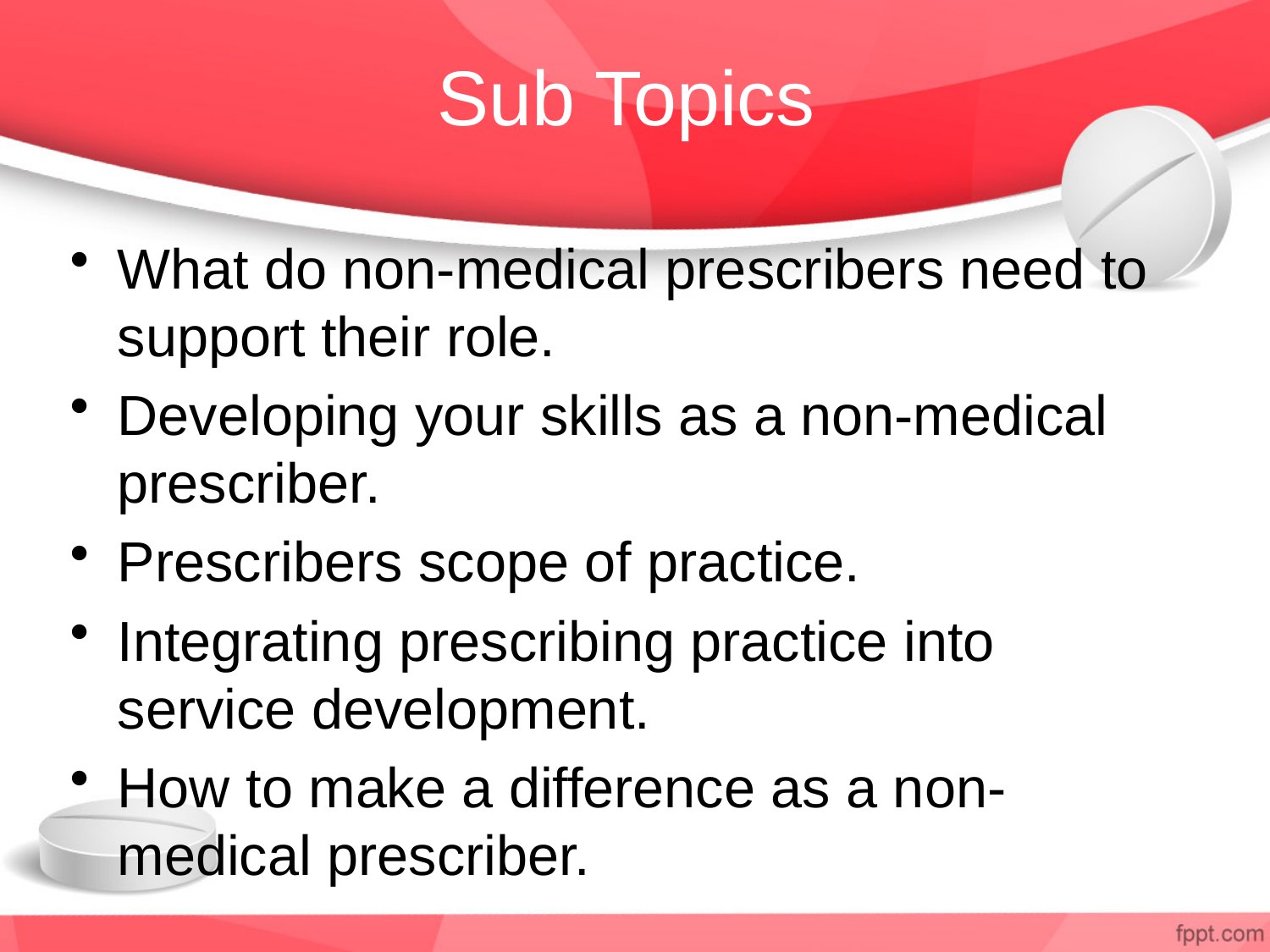

# Sub Topics
What do non-medical prescribers need to support their role.
Developing your skills as a non-medical prescriber.
Prescribers scope of practice.
Integrating prescribing practice into service development.
How to make a difference as a non-medical prescriber.